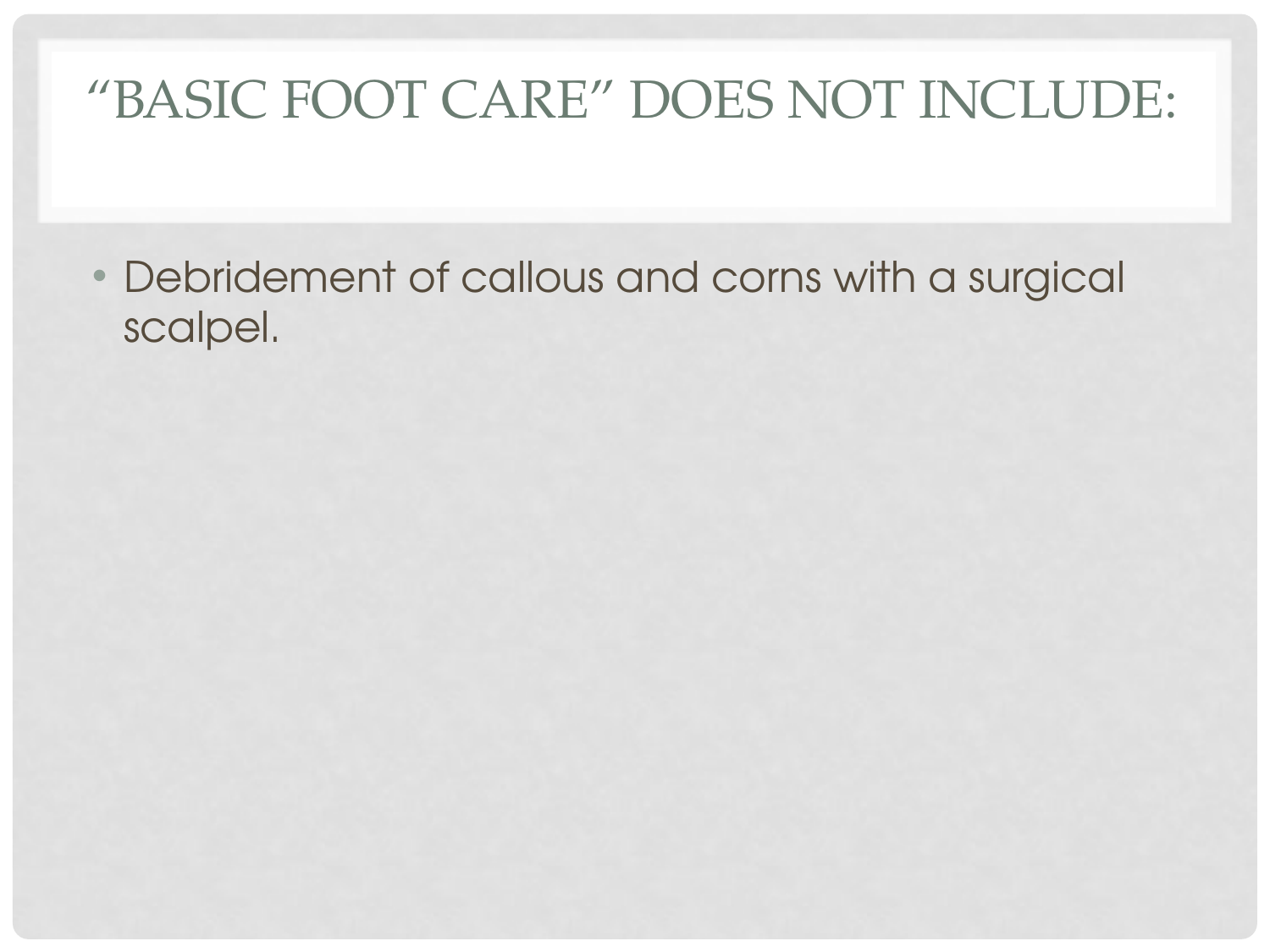

# “Basic foot care” does not include:
Debridement of callous and corns with a surgical scalpel.